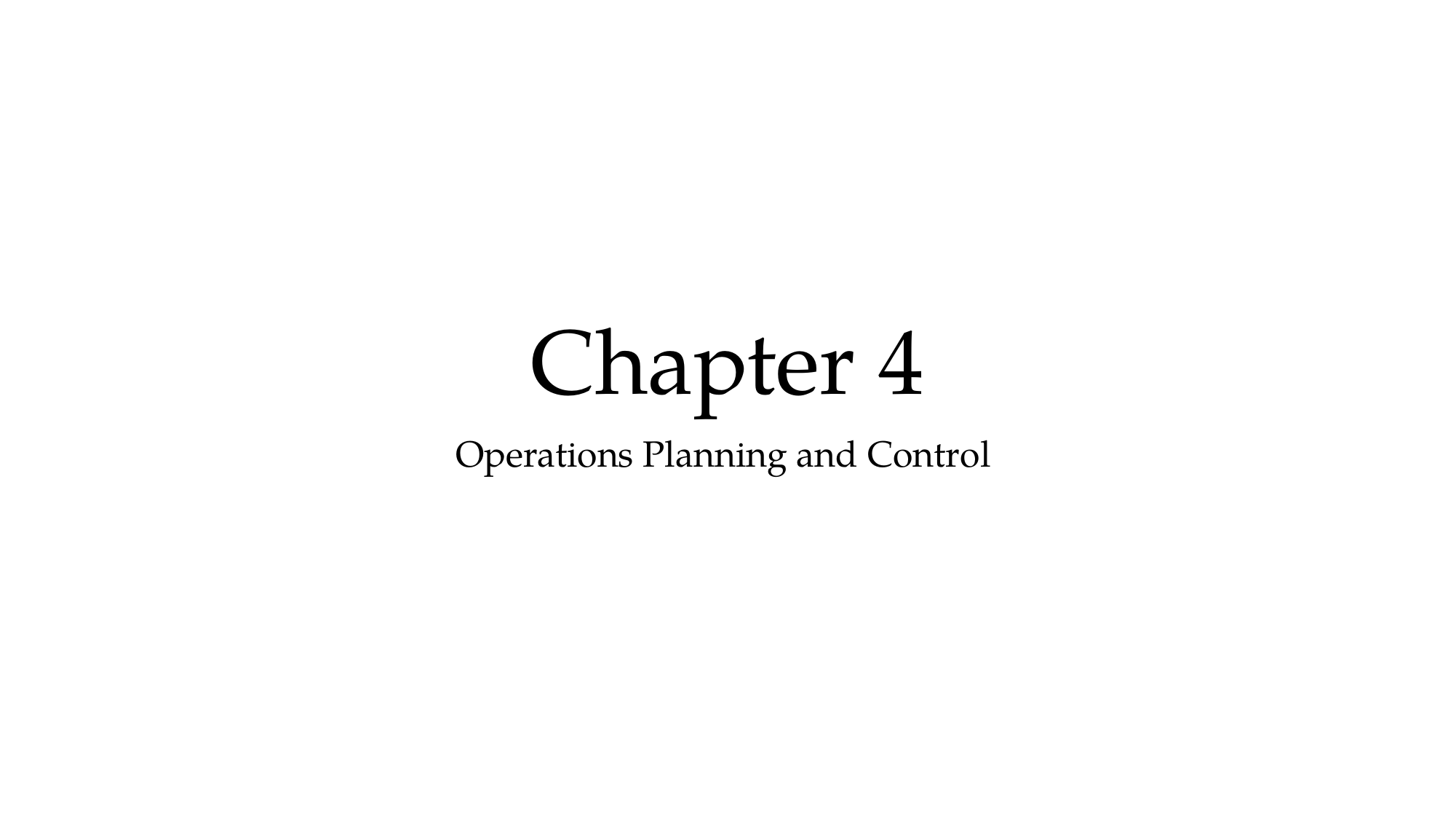

# Chapter 4
Operations Planning and Control